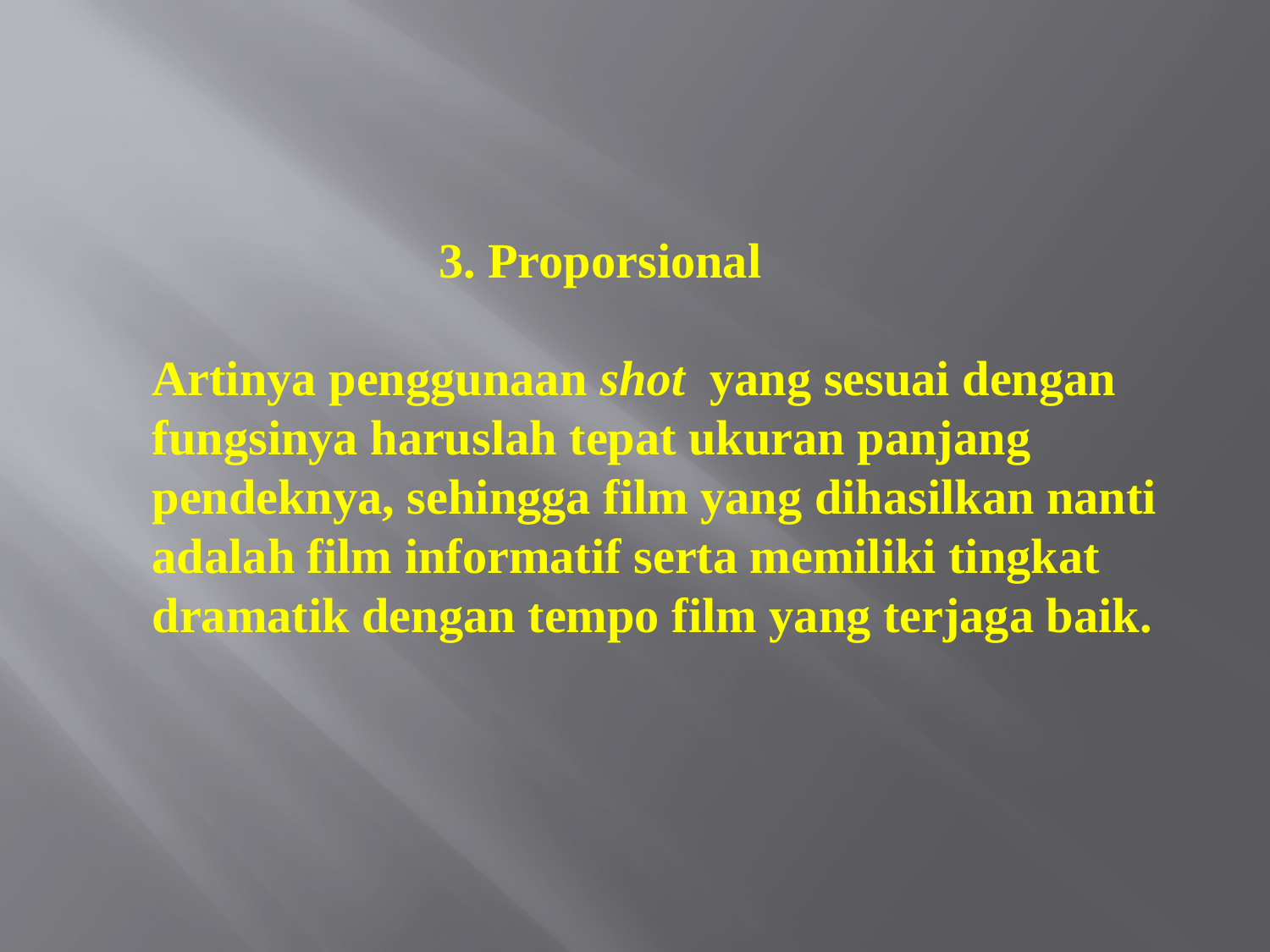

#
                            3. Proporsional
Artinya penggunaan shot  yang sesuai dengan fungsinya haruslah tepat ukuran panjang pendeknya, sehingga film yang dihasilkan nanti adalah film informatif serta memiliki tingkat dramatik dengan tempo film yang terjaga baik.